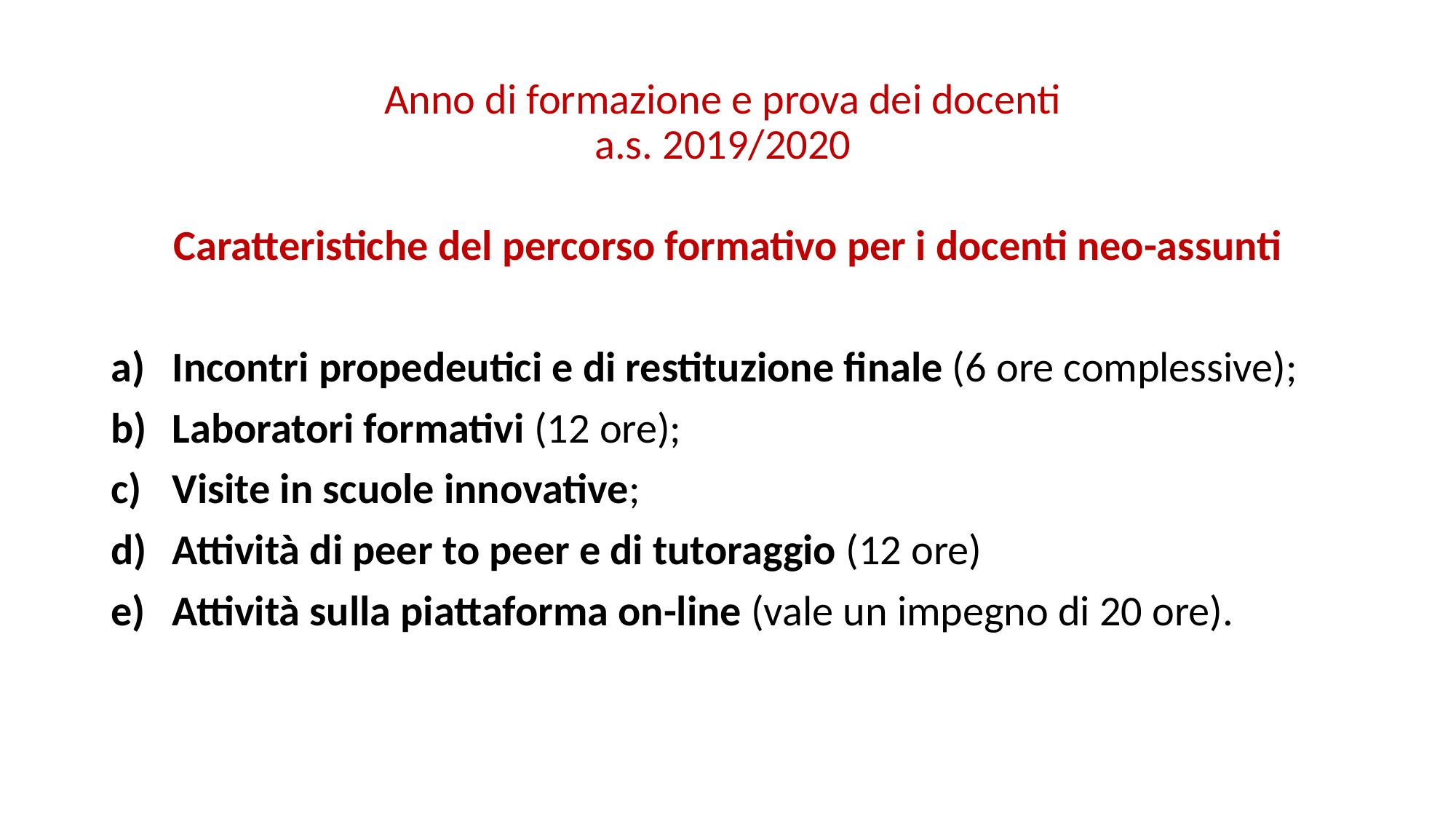

# Anno di formazione e prova dei docenti a.s. 2019/2020
Caratteristiche del percorso formativo per i docenti neo-assunti

Incontri propedeutici e di restituzione finale (6 ore complessive);
Laboratori formativi (12 ore);
Visite in scuole innovative;
Attività di peer to peer e di tutoraggio (12 ore)
Attività sulla piattaforma on-line (vale un impegno di 20 ore).